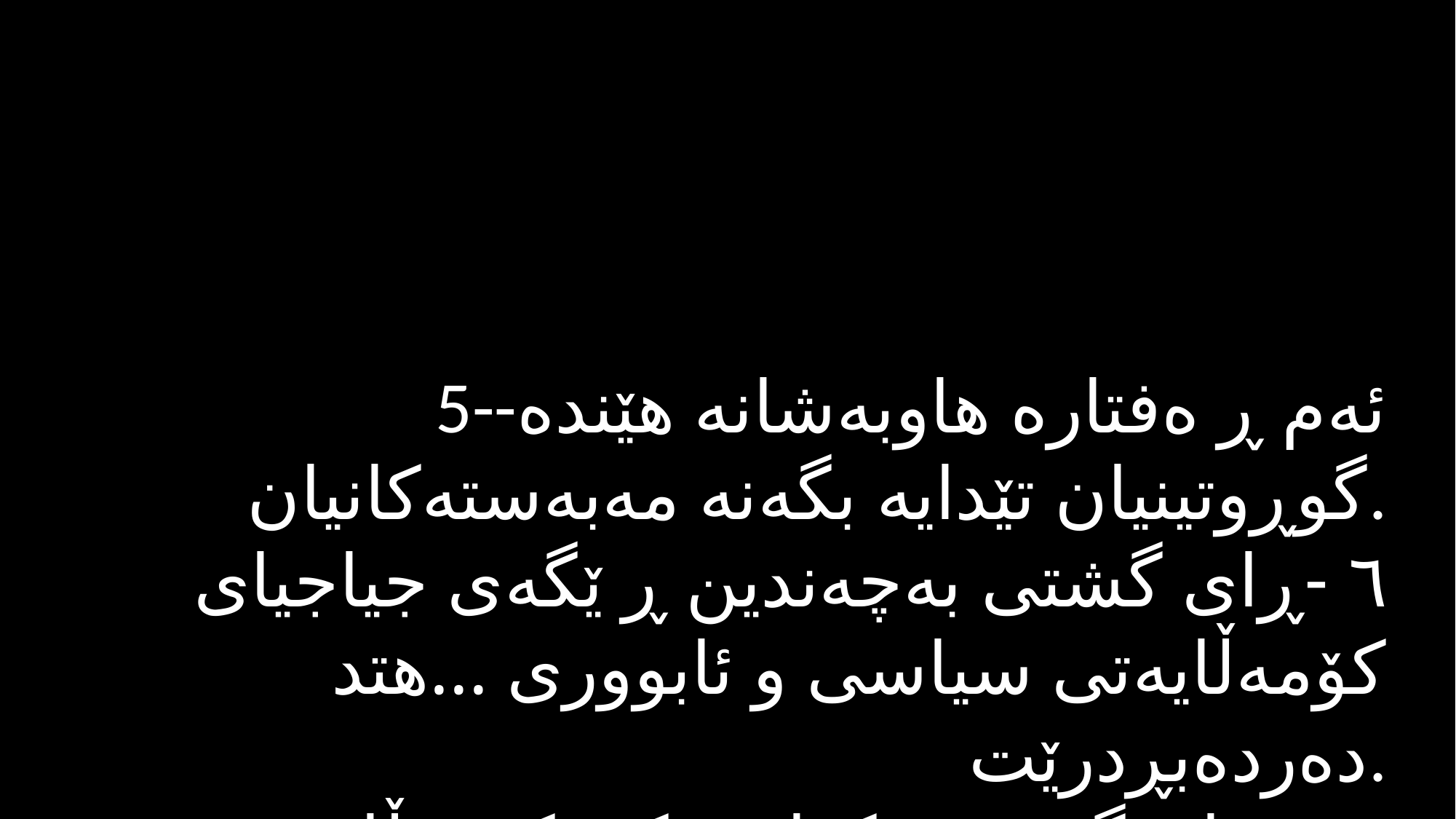

5--ئەم ڕ ەفتارە هاوبەشانە هێندە گوڕوتینیان تێدایە بگەنە مەبەستەكانیان.
 ٦ -ڕای گشتی بەچەندین ڕ ێگەی جیاجیای كۆمەڵایەتی سیاسی و ئابووری ...هتد دەردەبڕدرێت.
 ٧ -ڕای گشتی پێكهاتەیەكی كۆمەڵایەتية .